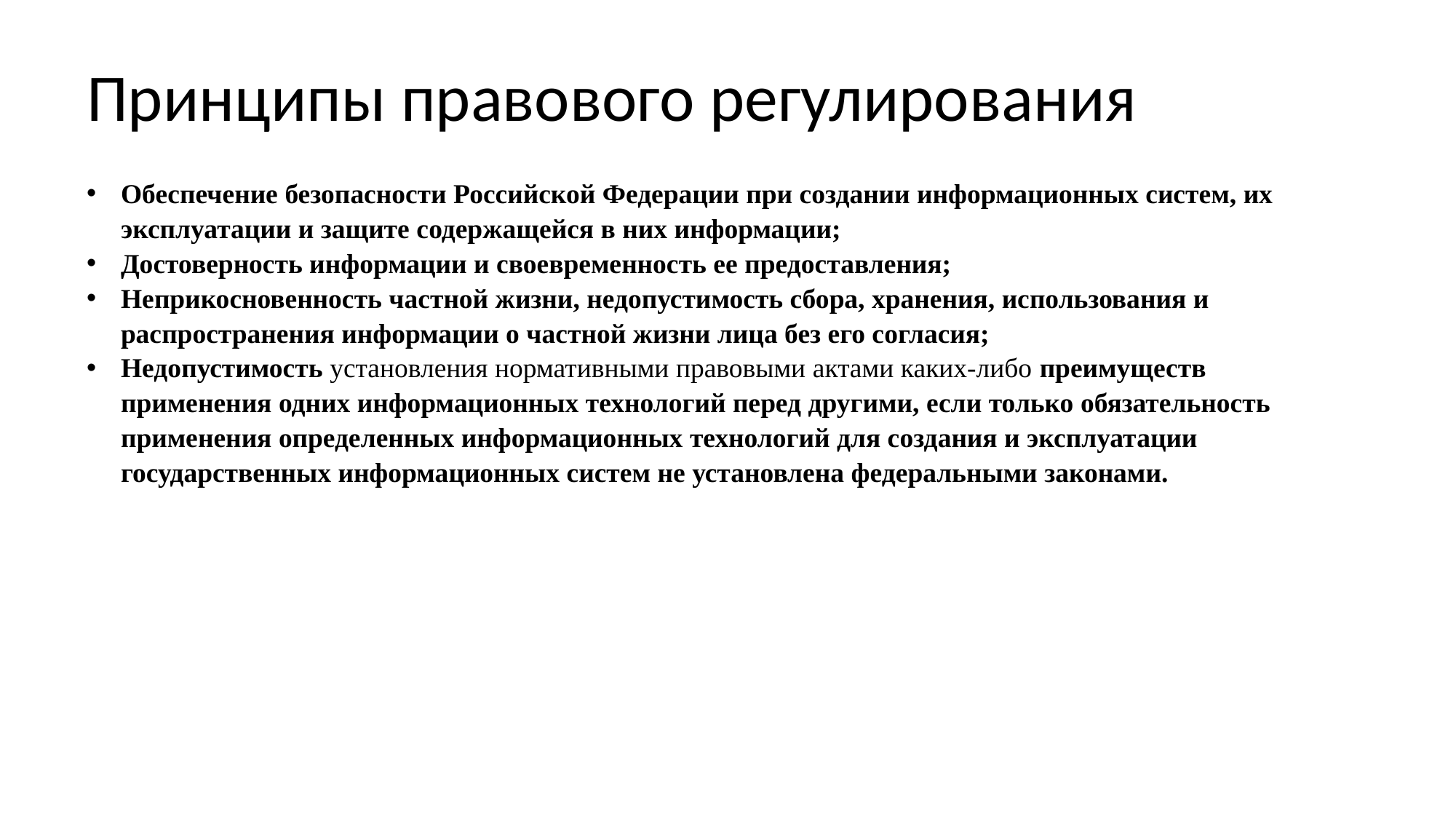

# Принципы правового регулирования
Обеспечение безопасности Российской Федерации при создании информационных систем, их эксплуатации и защите содержащейся в них информации;
Достоверность информации и своевременность ее предоставления;
Неприкосновенность частной жизни, недопустимость сбора, хранения, использования и распространения информации о частной жизни лица без его согласия;
Недопустимость установления нормативными правовыми актами каких-либо преимуществ применения одних информационных технологий перед другими, если только обязательность применения определенных информационных технологий для создания и эксплуатации государственных информационных систем не установлена федеральными законами.